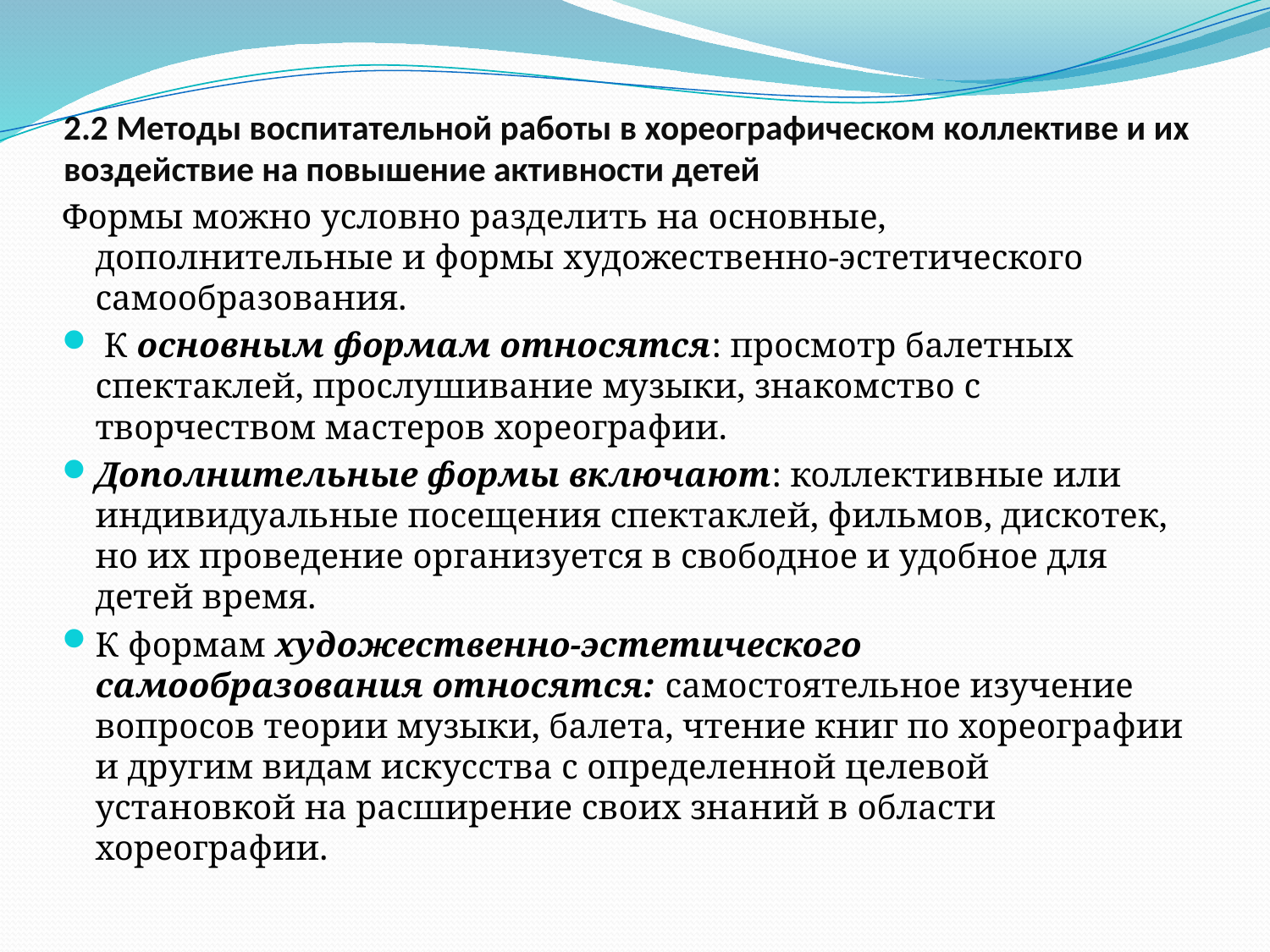

# 2.2 Методы воспитательной работы в хореографическом коллективе и их воздействие на повышение активности детей
Формы можно условно разделить на основные, дополнительные и формы художественно-эстетического самообразования.
 К основным формам относятся: просмотр балетных спектаклей, прослушивание музыки, знакомство с творчеством мастеров хореографии.
Дополнительные формы включают: коллективные или индивидуальные посещения спектаклей, фильмов, дискотек, но их проведение организуется в свободное и удобное для детей время.
К формам художественно-эстетического самообразования относятся: самостоятельное изучение вопросов теории музыки, балета, чтение книг по хореографии и другим видам искусства с определенной целевой установкой на расширение своих знаний в области хореографии.